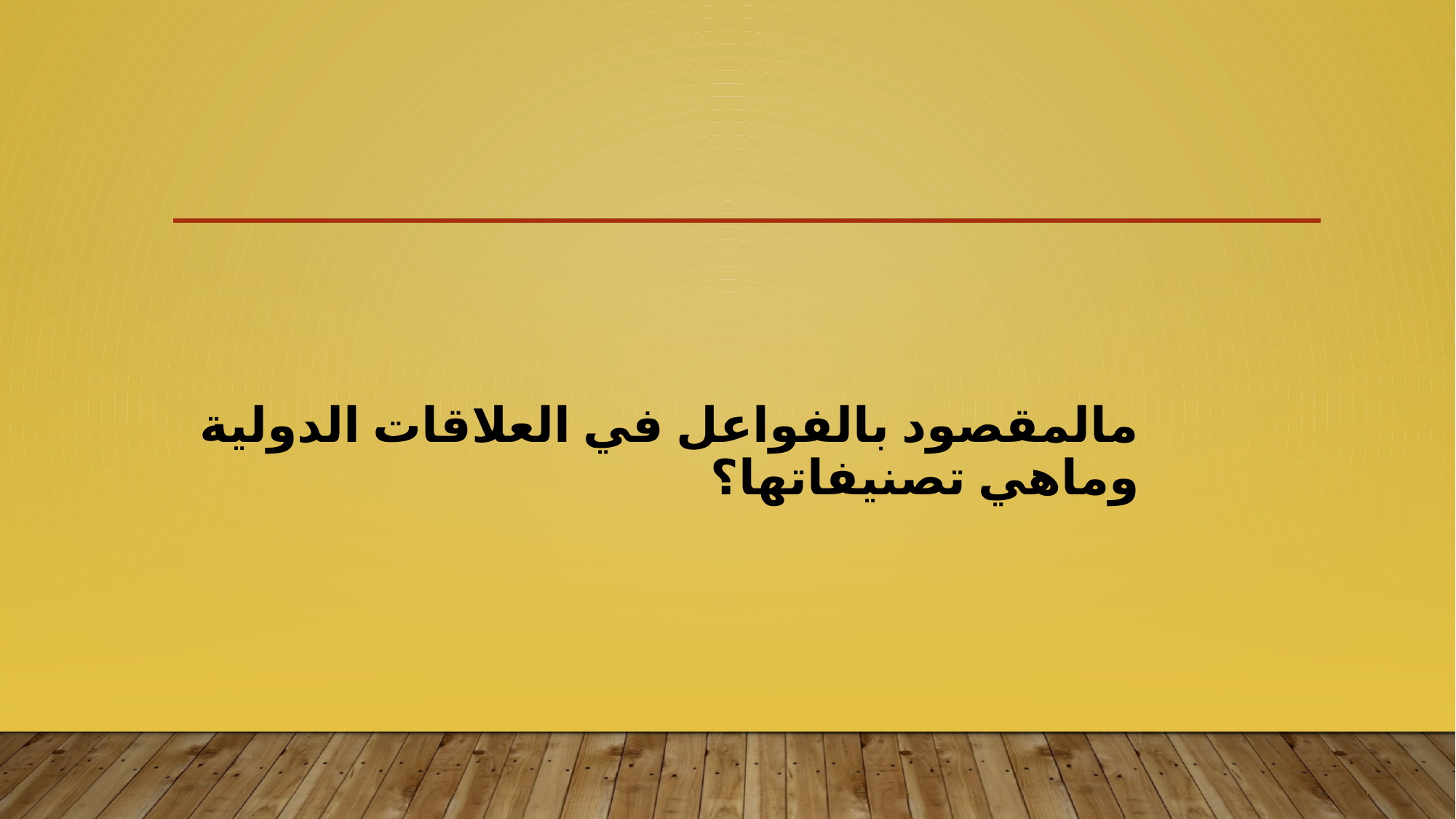

# مالمقصود بالفواعل في العلاقات الدولية وماهي تصنيفاتها؟